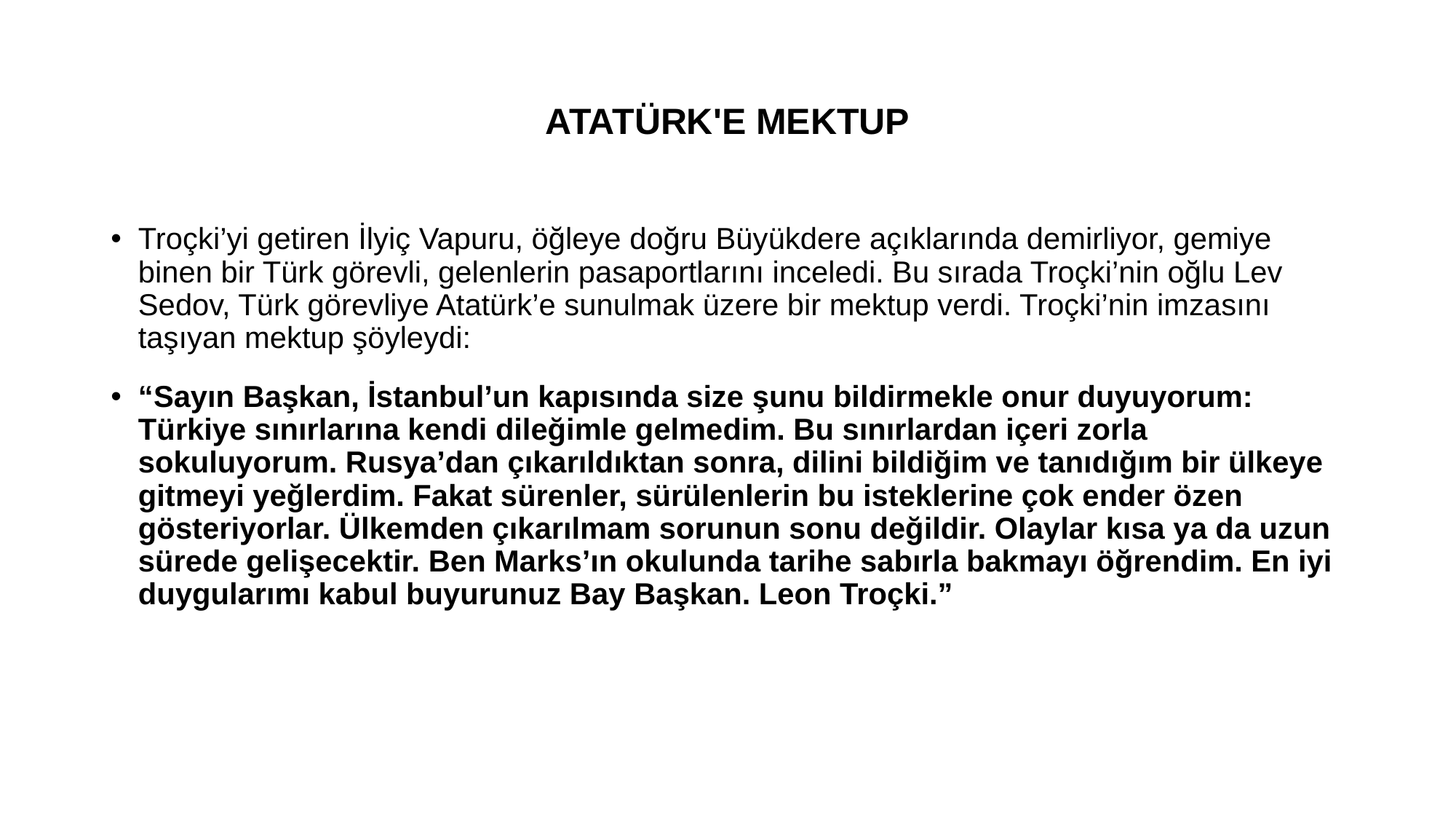

# ATATÜRK'E MEKTUP
Troçki’yi getiren İlyiç Vapuru, öğleye doğru Büyükdere açıklarında demirliyor, gemiye binen bir Türk görevli, gelenlerin pasaportlarını inceledi. Bu sırada Troçki’nin oğlu Lev Sedov, Türk görevliye Atatürk’e sunulmak üzere bir mektup verdi. Troçki’nin imzasını taşıyan mektup şöyleydi:
“Sayın Başkan, İstanbul’un kapısında size şunu bildirmekle onur duyuyorum: Türkiye sınırlarına kendi dileğimle gelmedim. Bu sınırlardan içeri zorla sokuluyorum. Rusya’dan çıkarıldıktan sonra, dilini bildiğim ve tanıdığım bir ülkeye gitmeyi yeğlerdim. Fakat sürenler, sürülenlerin bu isteklerine çok ender özen gösteriyorlar. Ülkemden çıkarılmam sorunun sonu değildir. Olaylar kısa ya da uzun sürede gelişecektir. Ben Marks’ın okulunda tarihe sabırla bakmayı öğrendim. En iyi duygularımı kabul buyurunuz Bay Başkan. Leon Troçki.”